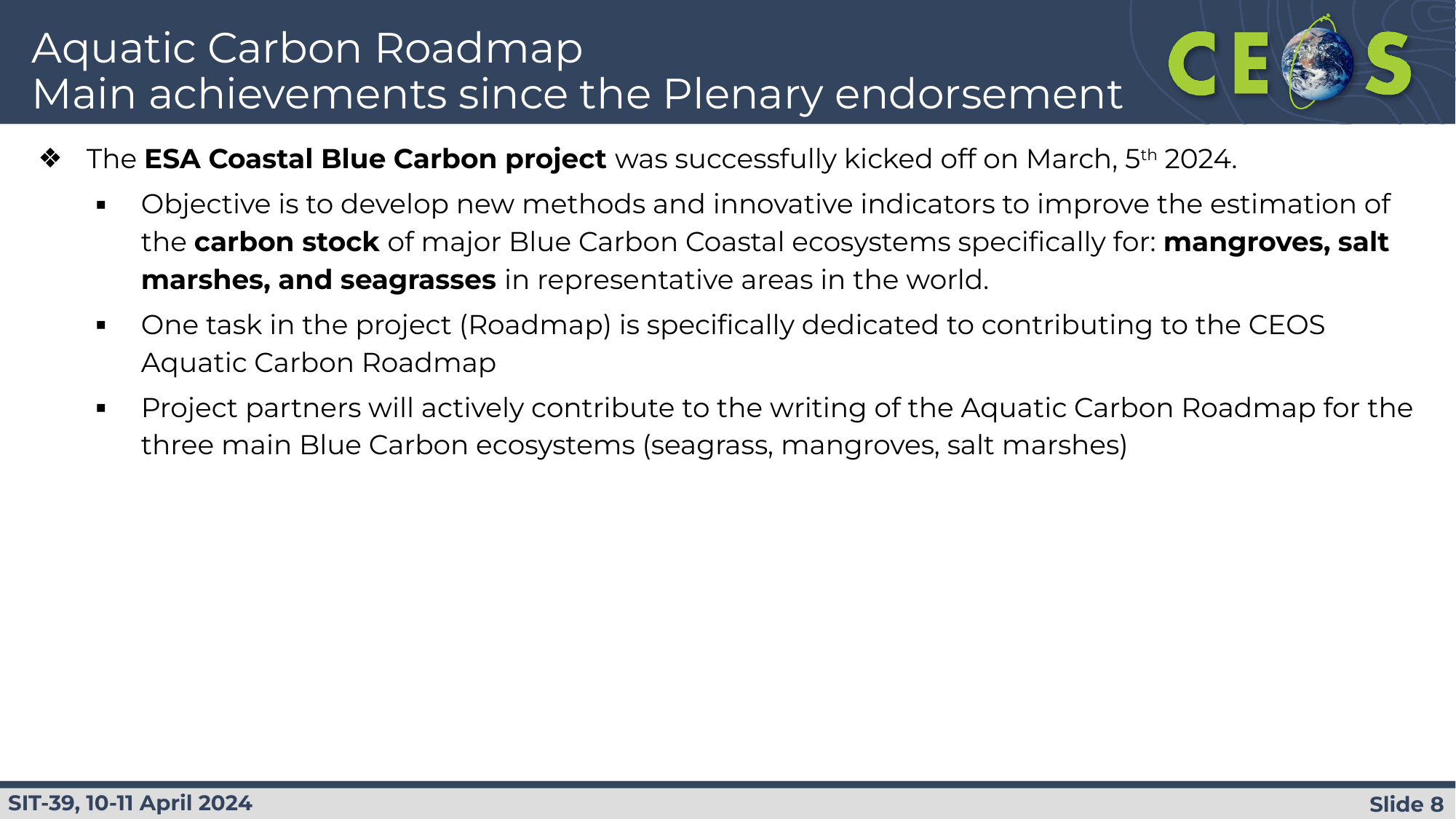

# Aquatic Carbon Roadmap Main achievements since the Plenary endorsement
The ESA Coastal Blue Carbon project was successfully kicked off on March, 5th 2024.
Objective is to develop new methods and innovative indicators to improve the estimation of the carbon stock of major Blue Carbon Coastal ecosystems specifically for: mangroves, salt marshes, and seagrasses in representative areas in the world.
One task in the project (Roadmap) is specifically dedicated to contributing to the CEOS Aquatic Carbon Roadmap
Project partners will actively contribute to the writing of the Aquatic Carbon Roadmap for the three main Blue Carbon ecosystems (seagrass, mangroves, salt marshes)